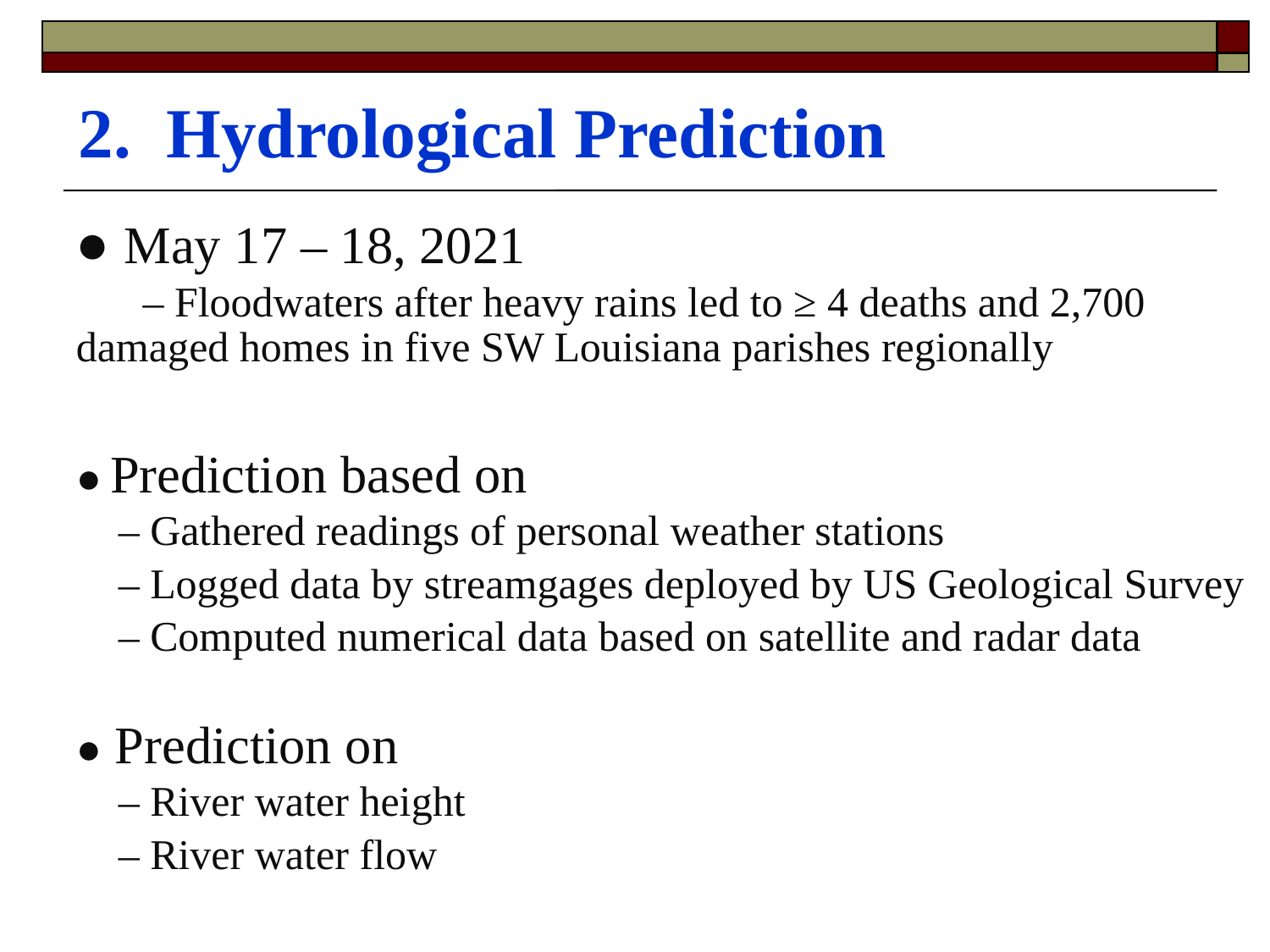

2.  Hydrological Prediction
● May 17 – 18, 2021
     – Floodwaters after heavy rains led to ≥ 4 deaths and 2,700 	damaged homes in five SW Louisiana parishes regionally

● Prediction based on
    – Gathered readings of personal weather stations
    – Logged data by streamgages deployed by US Geological Survey
    – Computed numerical data based on satellite and radar data

● Prediction on
    – River water height
    – River water flow